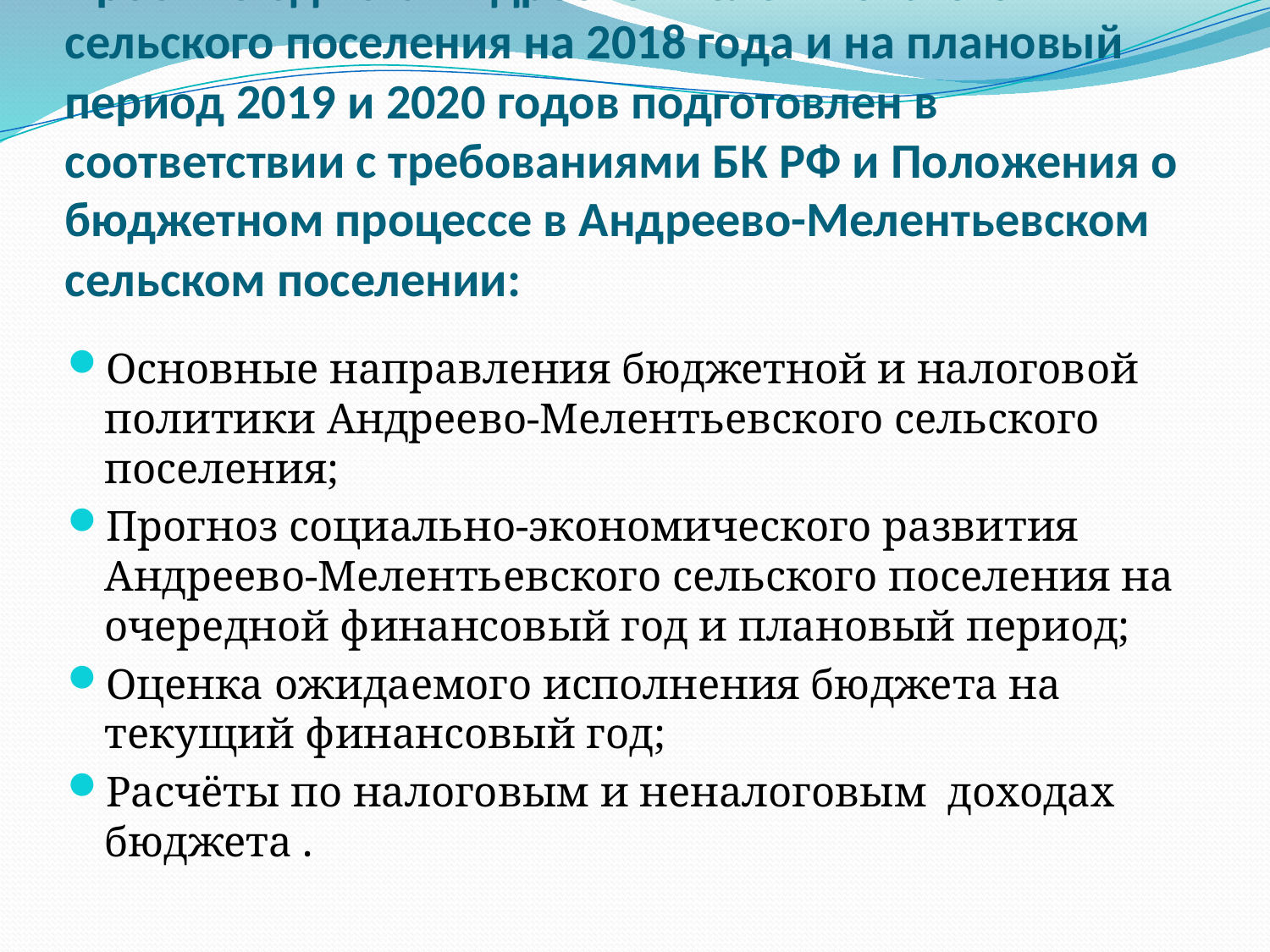

# Проект бюджета Андреево-Мелентьевского сельского поселения на 2018 года и на плановый период 2019 и 2020 годов подготовлен в соответствии с требованиями БК РФ и Положения о бюджетном процессе в Андреево-Мелентьевском сельском поселении:
Основные направления бюджетной и налоговой политики Андреево-Мелентьевского сельского поселения;
Прогноз социально-экономического развития Андреево-Мелентьевского сельского поселения на очередной финансовый год и плановый период;
Оценка ожидаемого исполнения бюджета на текущий финансовый год;
Расчёты по налоговым и неналоговым  доходах бюджета .